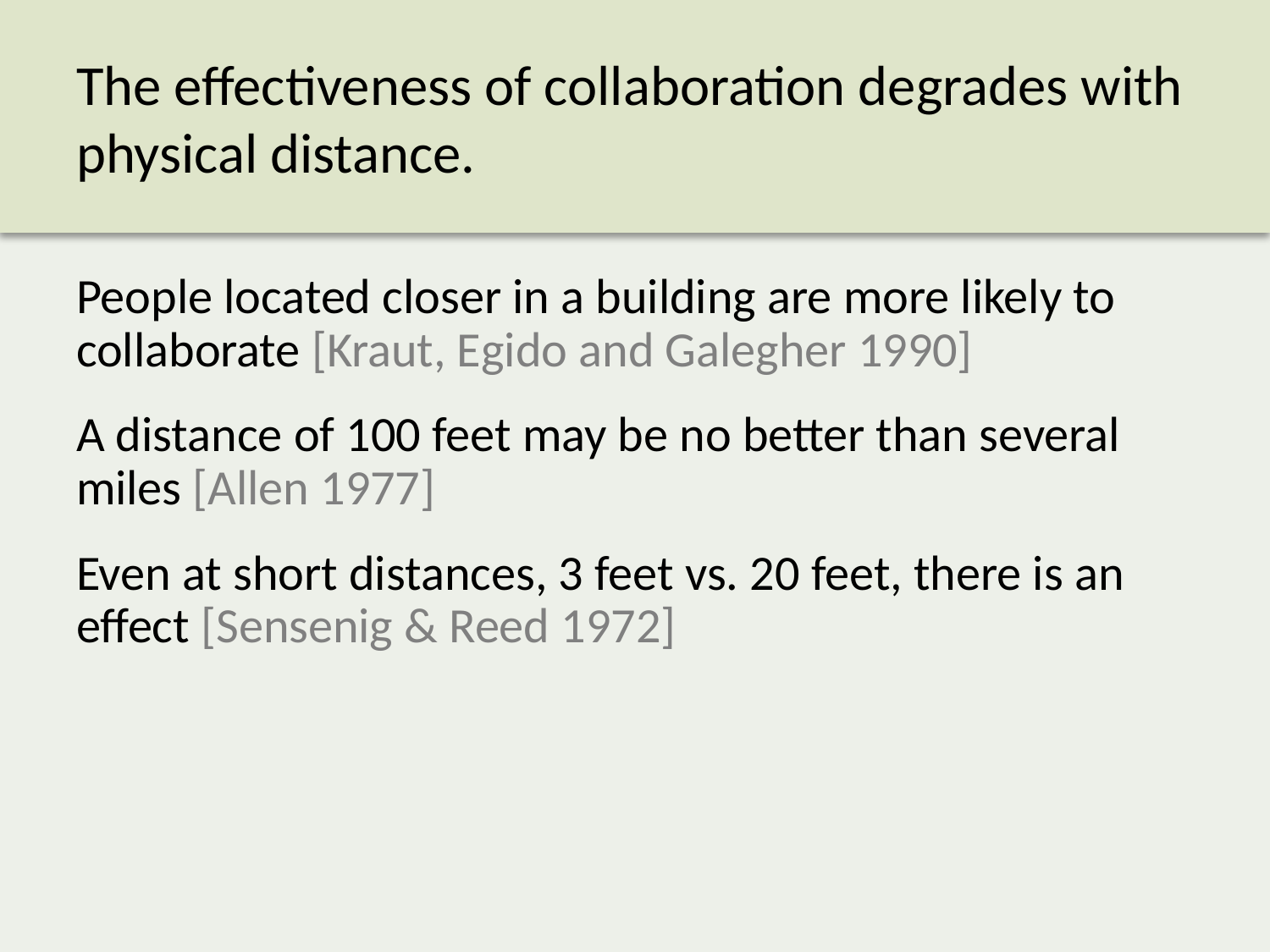

# The effectiveness of collaboration degrades with physical distance.
People located closer in a building are more likely to collaborate [Kraut, Egido and Galegher 1990]
A distance of 100 feet may be no better than several miles [Allen 1977]
Even at short distances, 3 feet vs. 20 feet, there is an effect [Sensenig & Reed 1972]